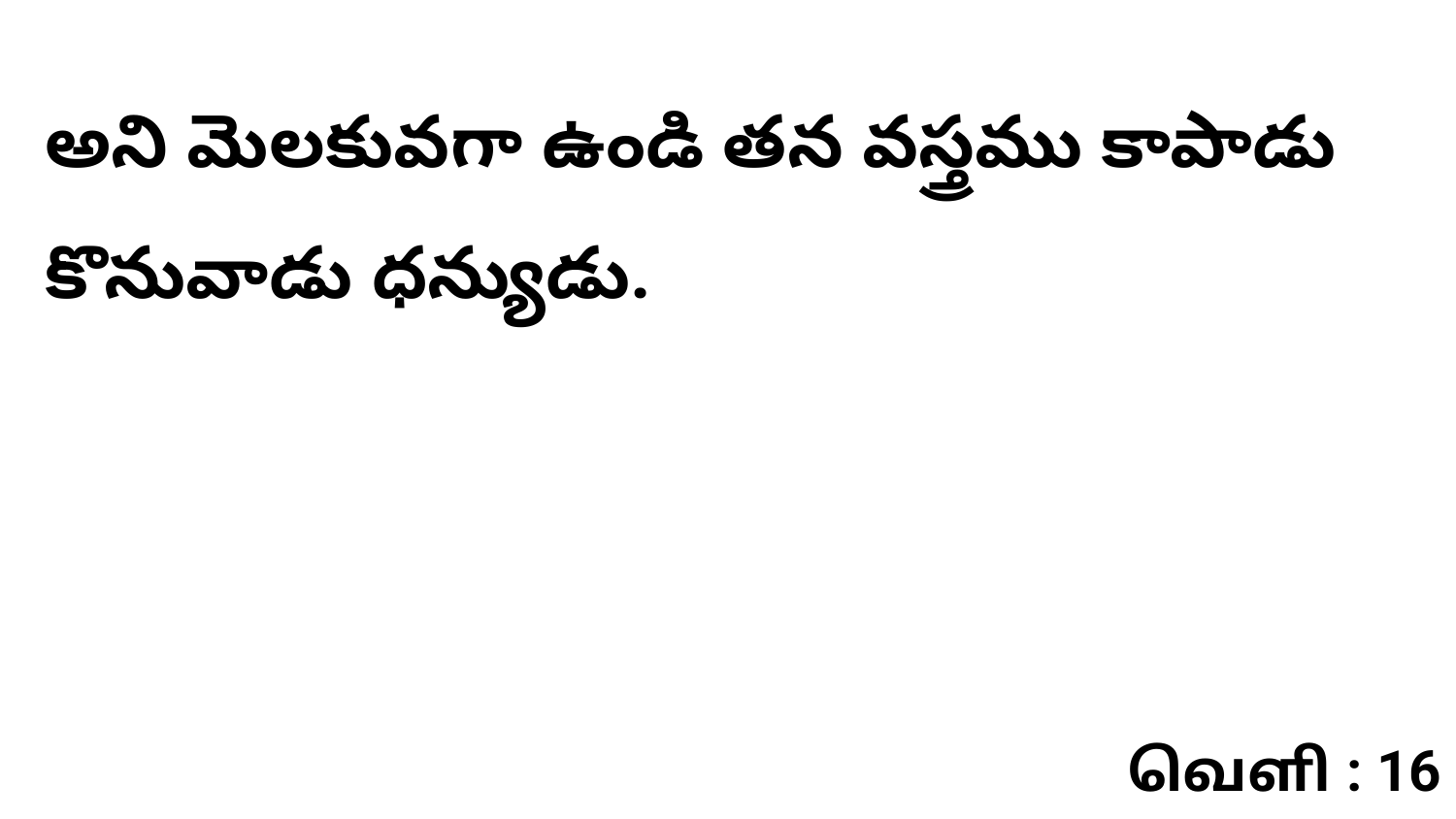

అని మెలకువగా ఉండి తన వస్త్రము కాపాడు కొనువాడు ధన్యుడు.
வெளி : 16